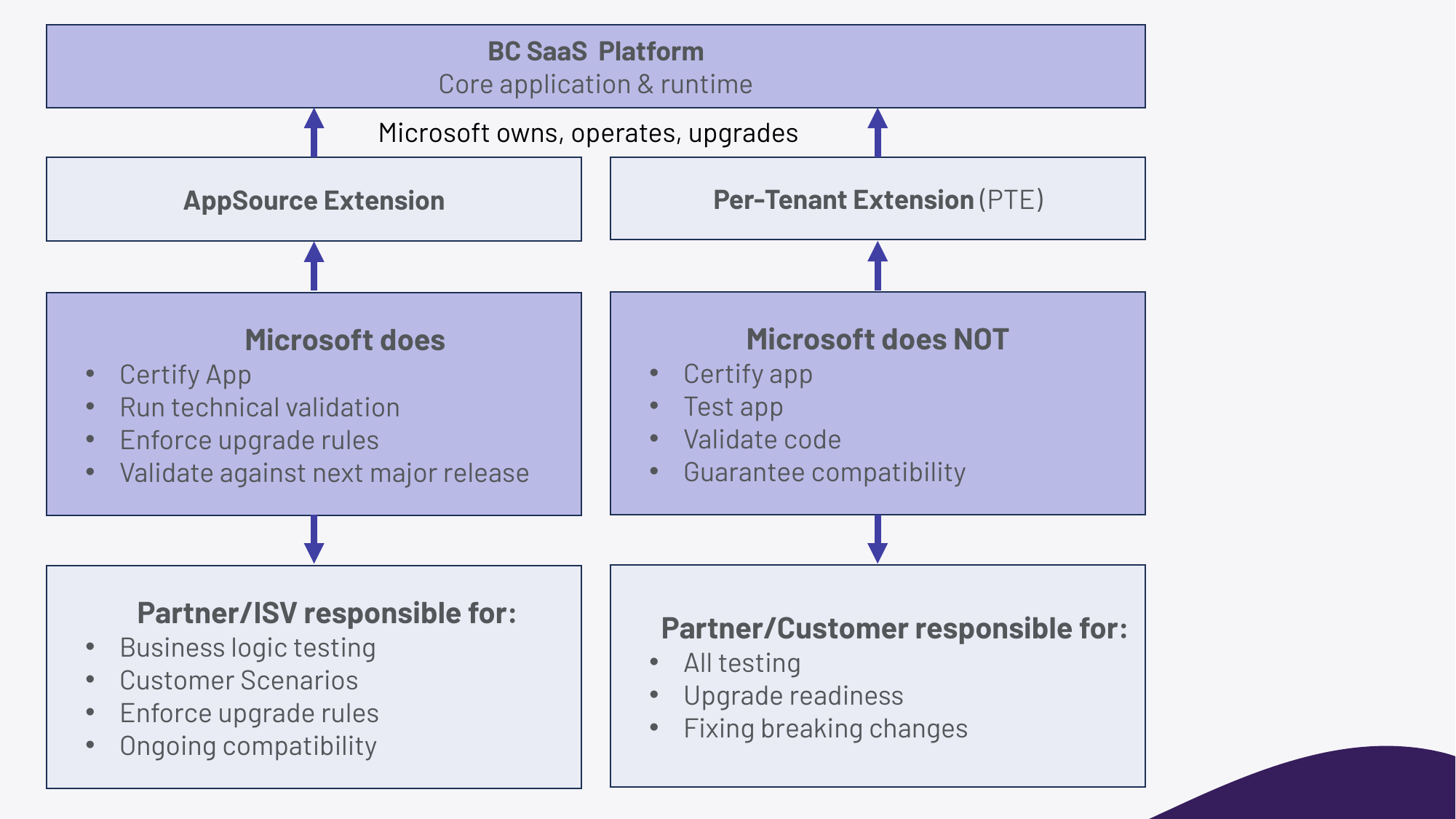

BC SaaS  Platform
Core application & runtime
Microsoft owns, operates, upgrades
AppSource Extension
Per-Tenant Extension (PTE)
Microsoft does NOT
Certify app
Test app
Validate code
Guarantee compatibility
Microsoft does
Certify App
Run technical validation
Enforce upgrade rules
Validate against next major release
Partner/Customer responsible for:
All testing
Upgrade readiness
Fixing breaking changes
Partner/ISV responsible for:
Business logic testing
Customer Scenarios
Enforce upgrade rules
Ongoing compatibility